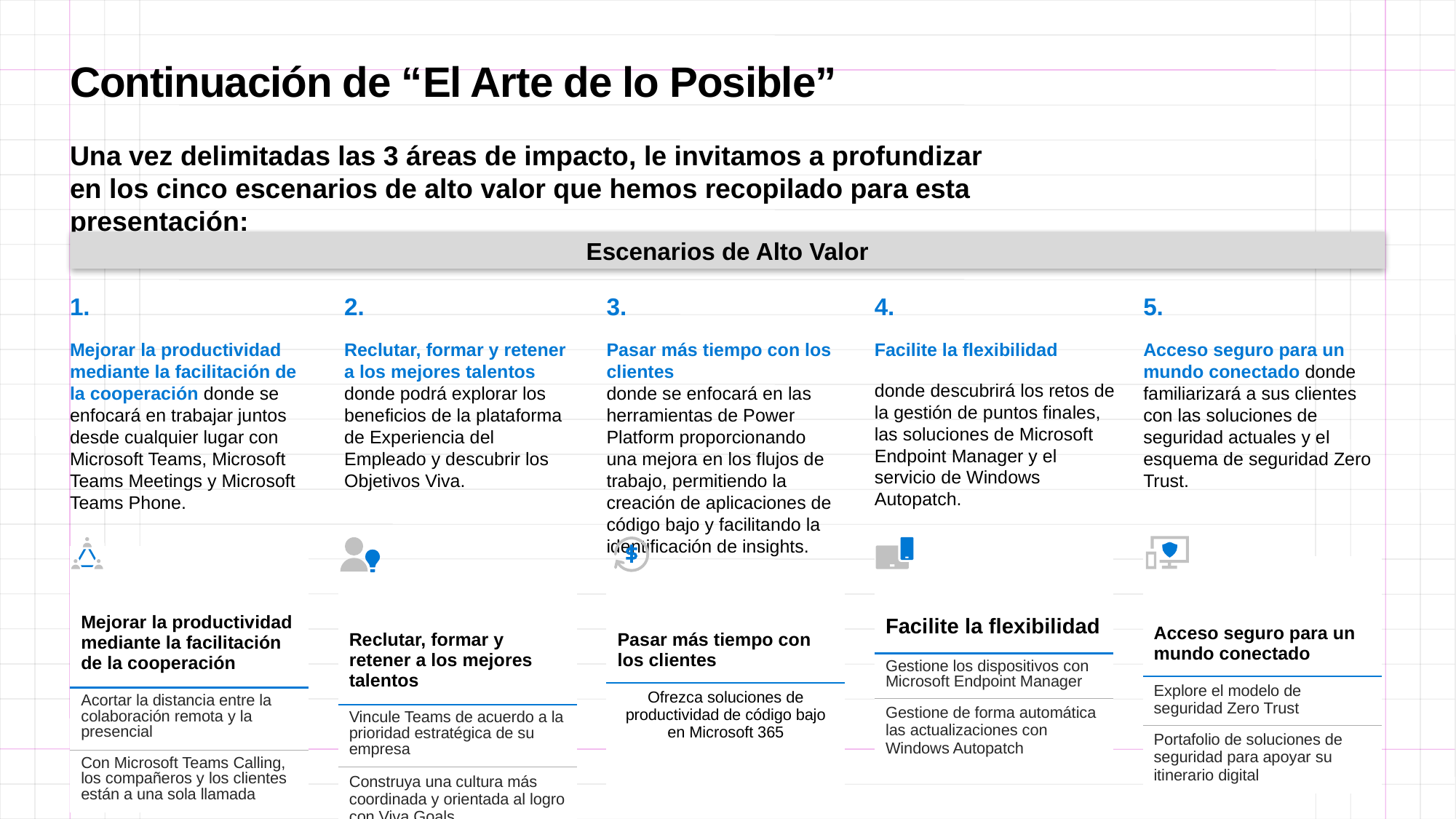

Continuación de “El Arte de lo Posible”
Una vez delimitadas las 3 áreas de impacto, le invitamos a profundizar en los cinco escenarios de alto valor que hemos recopilado para esta presentación:
Escenarios de Alto Valor
1.
Mejorar la productividad mediante la facilitación de la cooperación donde se enfocará en trabajar juntos desde cualquier lugar con Microsoft Teams, Microsoft Teams Meetings y Microsoft Teams Phone.
2.
Reclutar, formar y retener a los mejores talentos
donde podrá explorar los beneficios de la plataforma de Experiencia del Empleado y descubrir los Objetivos Viva.
3.
Pasar más tiempo con los clientes
donde se enfocará en las herramientas de Power Platform proporcionando una mejora en los flujos de trabajo, permitiendo la creación de aplicaciones de código bajo y facilitando la identificación de insights.
4.
Facilite la flexibilidad
donde descubrirá los retos de la gestión de puntos finales, las soluciones de Microsoft Endpoint Manager y el servicio de Windows Autopatch.
5.
Acceso seguro para un mundo conectado donde familiarizará a sus clientes con las soluciones de seguridad actuales y el esquema de seguridad Zero Trust.

| Mejorar la productividad mediante la facilitación de la cooperación |
| --- |
| Acortar la distancia entre la colaboración remota y la presencial |
| Con Microsoft Teams Calling, los compañeros y los clientes están a una sola llamada |
| Facilite la flexibilidad |
| --- |
| Gestione los dispositivos con Microsoft Endpoint Manager |
| Gestione de forma automática las actualizaciones con Windows Autopatch |
| Acceso seguro para un mundo conectado |
| --- |
| Explore el modelo de seguridad Zero Trust |
| Portafolio de soluciones de seguridad para apoyar su itinerario digital |
| Reclutar, formar y retener a los mejores talentos |
| --- |
| Vincule Teams de acuerdo a la prioridad estratégica de su empresa |
| Construya una cultura más coordinada y orientada al logro con Viva Goals |
| Pasar más tiempo con los clientes |
| --- |
| Ofrezca soluciones de productividad de código bajo en Microsoft 365 |
|  |